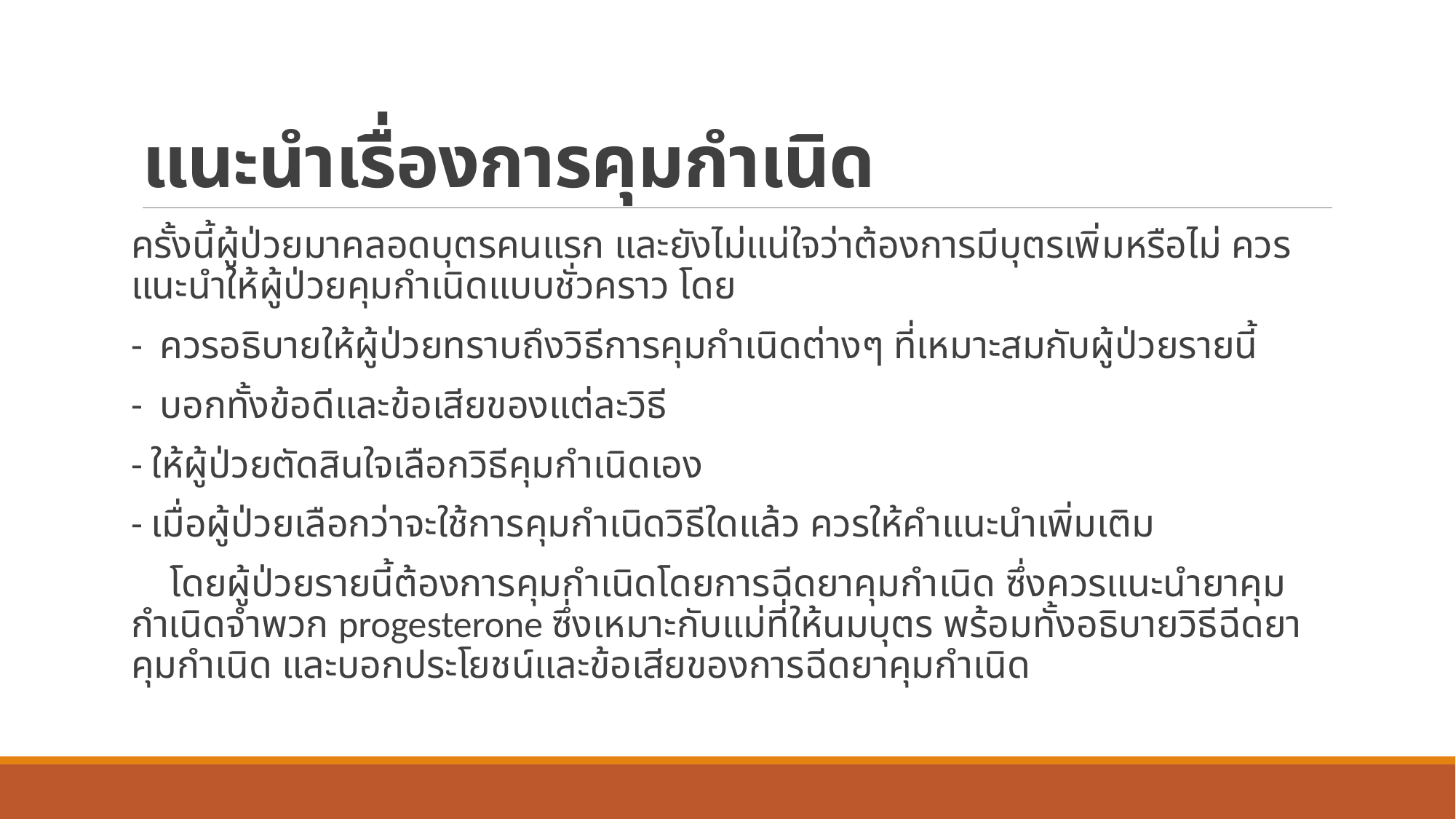

# แนะนำเรื่องการคุมกำเนิด
ครั้งนี้ผู้ป่วยมาคลอดบุตรคนแรก และยังไม่แน่ใจว่าต้องการมีบุตรเพิ่มหรือไม่ ควรแนะนำให้ผู้ป่วยคุมกำเนิดแบบชั่วคราว โดย
-  ควรอธิบายให้ผู้ป่วยทราบถึงวิธีการคุมกำเนิดต่างๆ ที่เหมาะสมกับผู้ป่วยรายนี้
-  บอกทั้งข้อดีและข้อเสียของแต่ละวิธี
- ให้ผู้ป่วยตัดสินใจเลือกวิธีคุมกำเนิดเอง
- เมื่อผู้ป่วยเลือกว่าจะใช้การคุมกำเนิดวิธีใดแล้ว ควรให้คำแนะนำเพิ่มเติม
    โดยผู้ป่วยรายนี้ต้องการคุมกำเนิดโดยการฉีดยาคุมกำเนิด ซึ่งควรแนะนำยาคุมกำเนิดจำพวก progesterone ซึ่งเหมาะกับแม่ที่ให้นมบุตร พร้อมทั้งอธิบายวิธีฉีดยาคุมกำเนิด และบอกประโยชน์และข้อเสียของการฉีดยาคุมกำเนิด